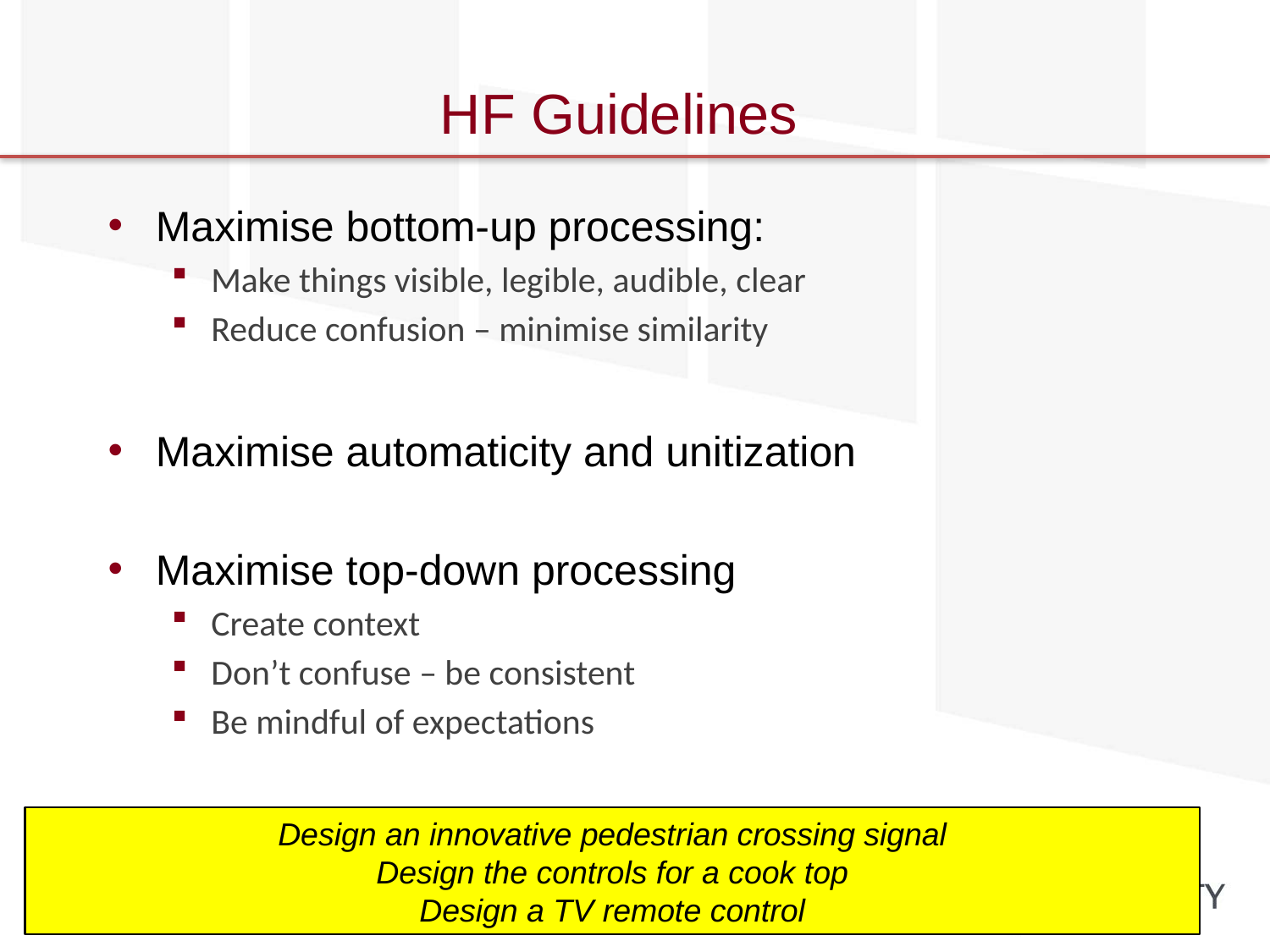

# HF Guidelines
Maximise bottom-up processing:
Make things visible, legible, audible, clear
Reduce confusion – minimise similarity

Maximise automaticity and unitization

Maximise top-down processing
Create context
Don’t confuse – be consistent
Be mindful of expectations

Design an innovative pedestrian crossing signal
Design the controls for a cook top
Design a TV remote control